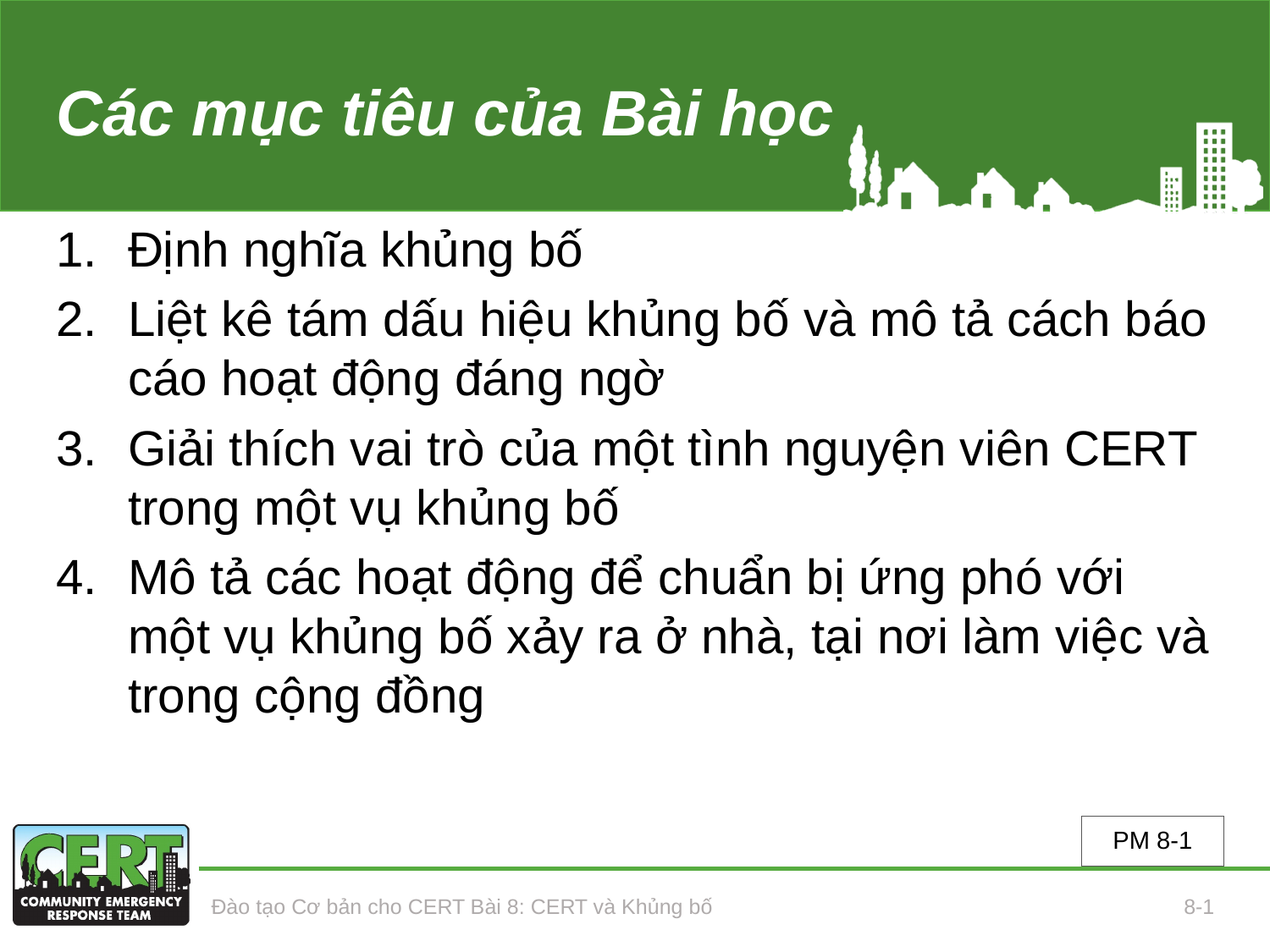

# Các mục tiêu của Bài học
Định nghĩa khủng bố
Liệt kê tám dấu hiệu khủng bố và mô tả cách báo cáo hoạt động đáng ngờ
Giải thích vai trò của một tình nguyện viên CERT trong một vụ khủng bố
Mô tả các hoạt động để chuẩn bị ứng phó với một vụ khủng bố xảy ra ở nhà, tại nơi làm việc và trong cộng đồng
PM 8-1
Đào tạo Cơ bản cho CERT Bài 8: CERT và Khủng bố
8-1